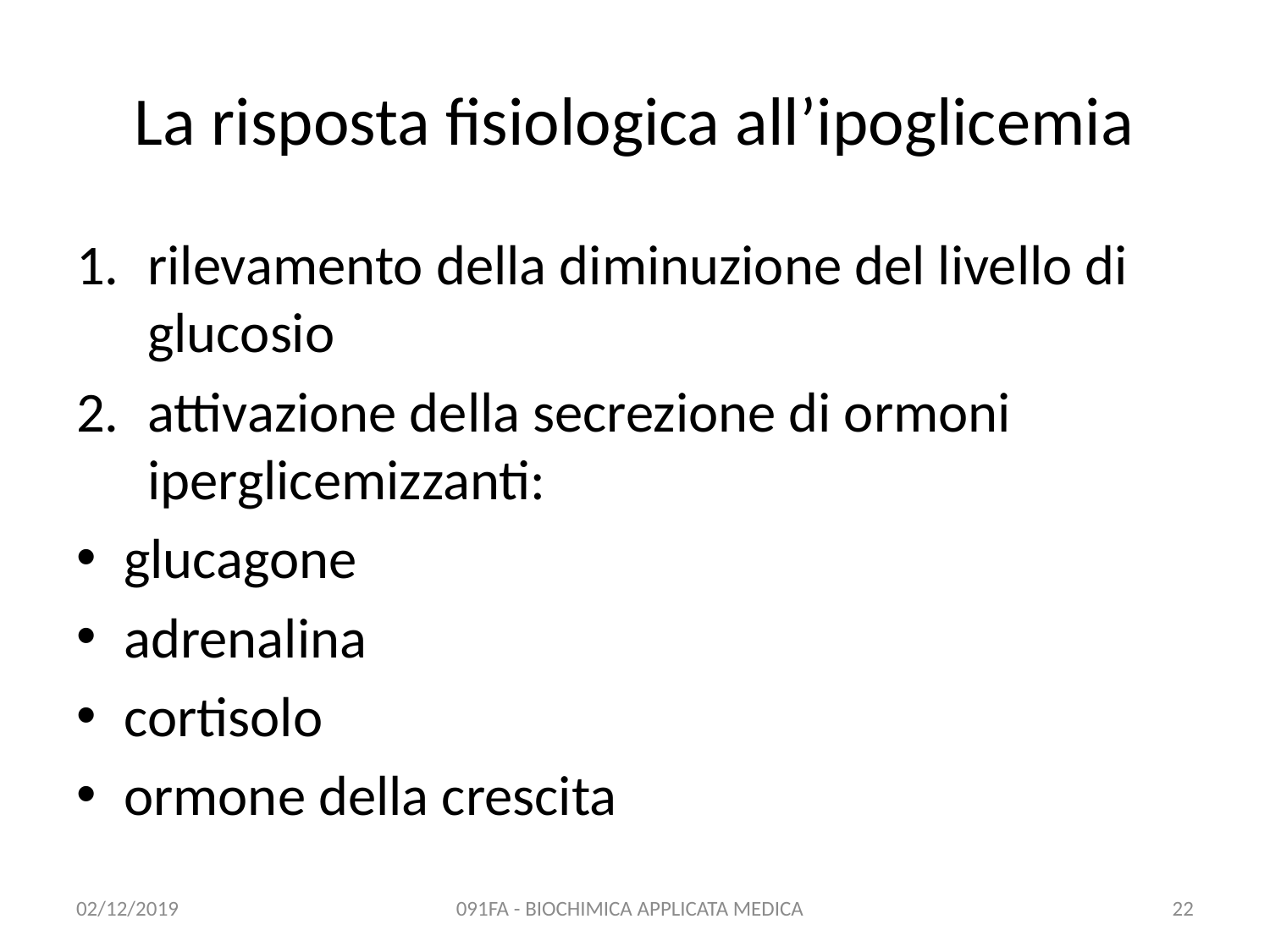

# La risposta fisiologica all’ipoglicemia
rilevamento della diminuzione del livello di glucosio
attivazione della secrezione di ormoni iperglicemizzanti:
glucagone
adrenalina
cortisolo
ormone della crescita

02/12/2019
091FA - BIOCHIMICA APPLICATA MEDICA
22